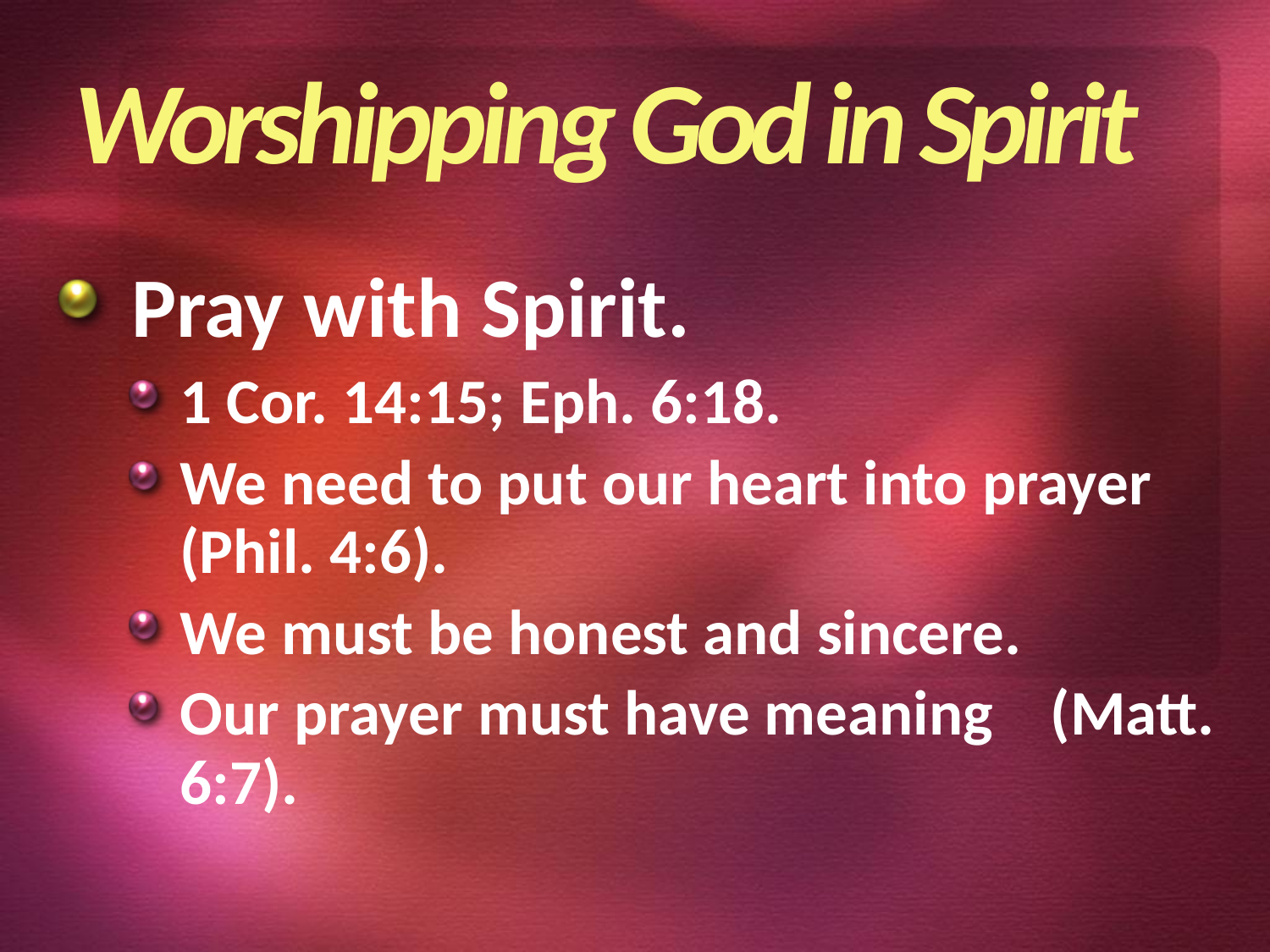

Worshipping God in Spirit
 Pray with Spirit.
1 Cor. 14:15; Eph. 6:18.
We need to put our heart into prayer (Phil. 4:6).
We must be honest and sincere.
Our prayer must have meaning    (Matt. 6:7).